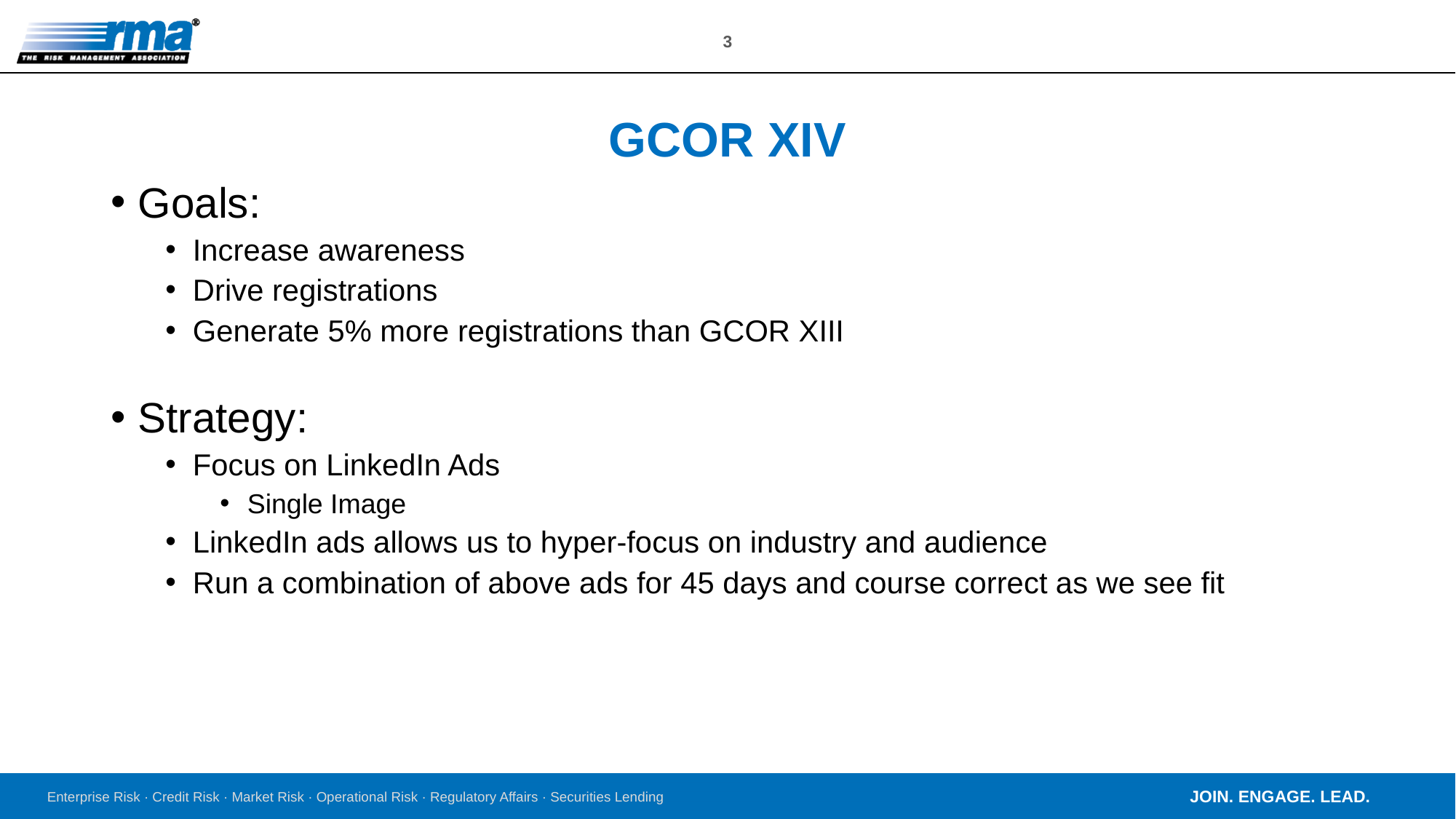

# GCOR XIV
Goals:
Increase awareness
Drive registrations
Generate 5% more registrations than GCOR XIII
Strategy:
Focus on LinkedIn Ads
Single Image
LinkedIn ads allows us to hyper-focus on industry and audience
Run a combination of above ads for 45 days and course correct as we see fit